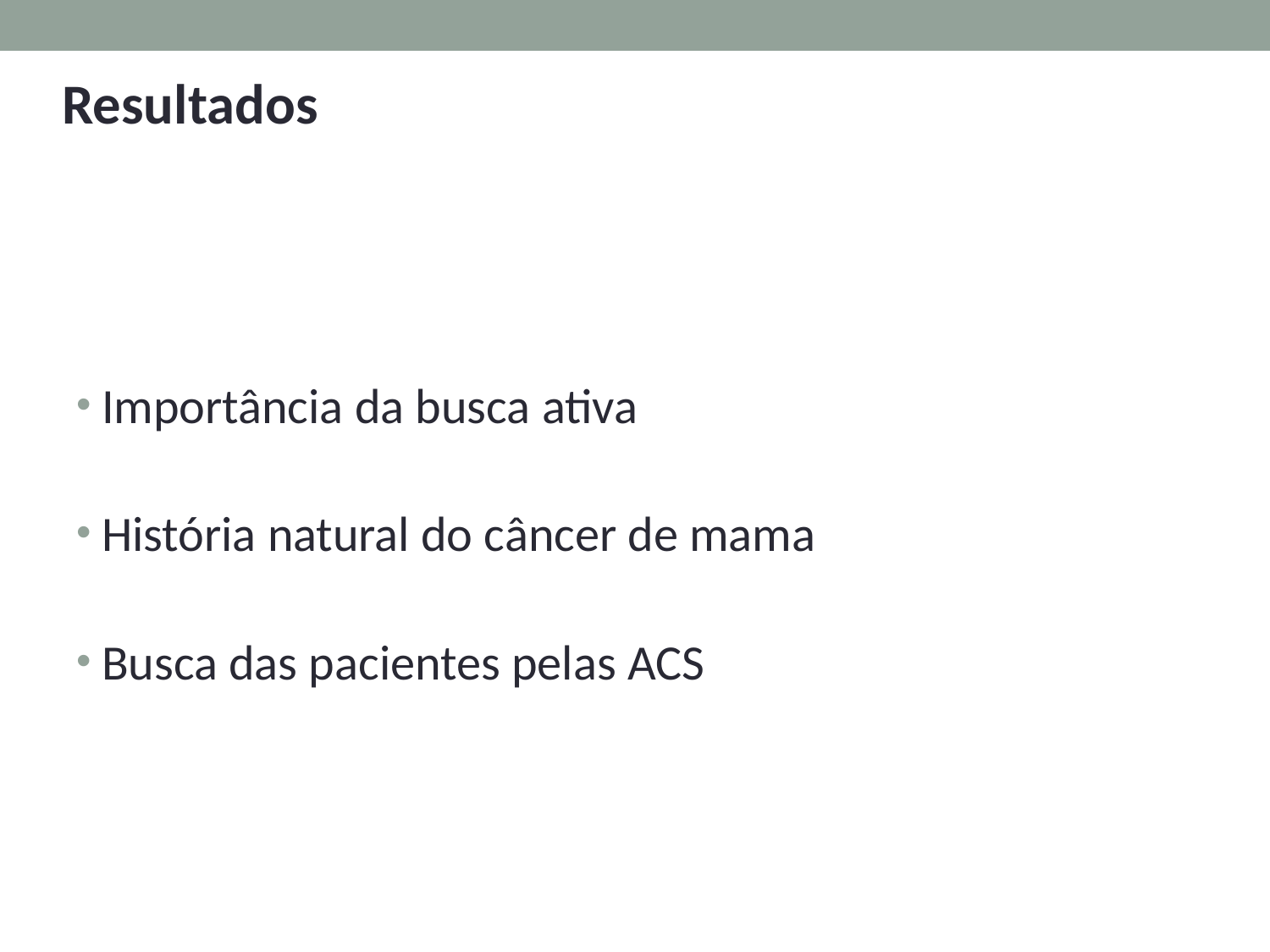

Resultados
Importância da busca ativa
História natural do câncer de mama
Busca das pacientes pelas ACS